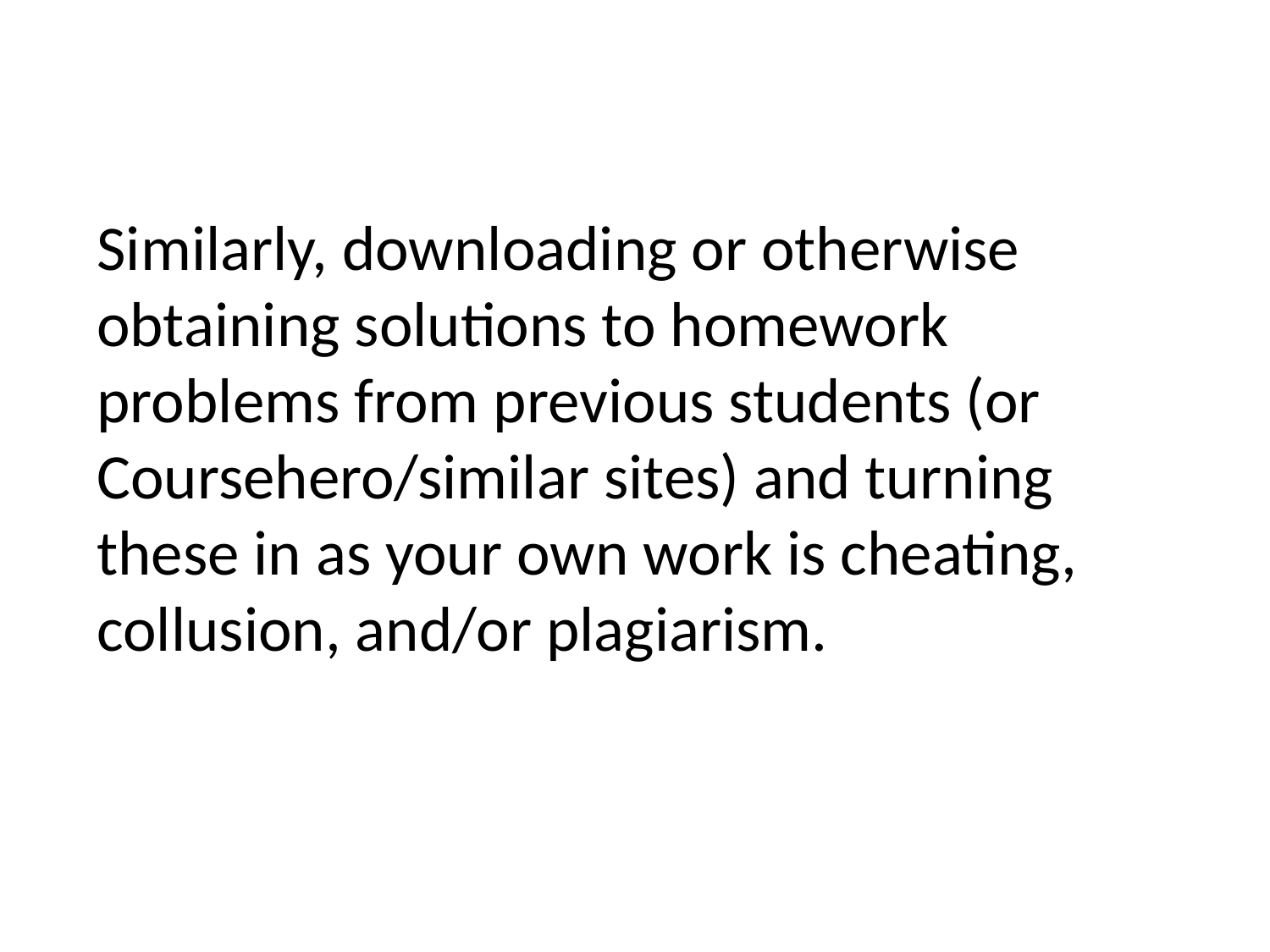

Similarly, downloading or otherwise obtaining solutions to homework problems from previous students (or Coursehero/similar sites) and turning these in as your own work is cheating, collusion, and/or plagiarism.